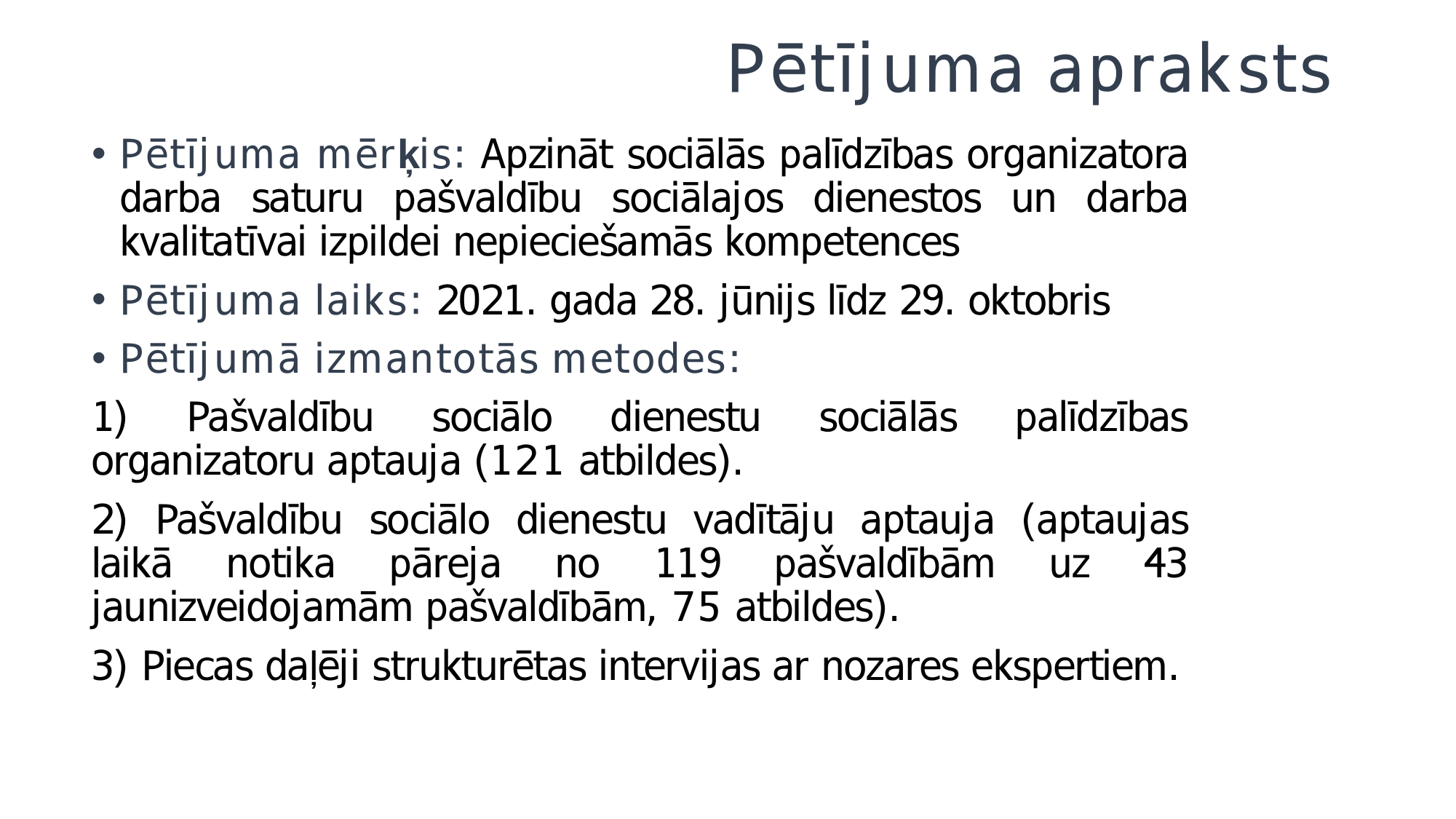

# Pētījuma apraksts
Pētījuma mērķis: Apzināt sociālās palīdzības organizatora darba saturu pašvaldību sociālajos dienestos un darba kvalitatīvai izpildei nepieciešamās kompetences
Pētījuma laiks: 2021. gada 28. jūnijs līdz 29. oktobris
Pētījumā izmantotās metodes:
1) Pašvaldību sociālo dienestu sociālās palīdzības organizatoru aptauja (121 atbildes).
2) Pašvaldību sociālo dienestu vadītāju aptauja (aptaujas laikā notika pāreja no 119 pašvaldībām uz 43 jaunizveidojamām pašvaldībām, 75 atbildes).
3) Piecas daļēji strukturētas intervijas ar nozares ekspertiem.